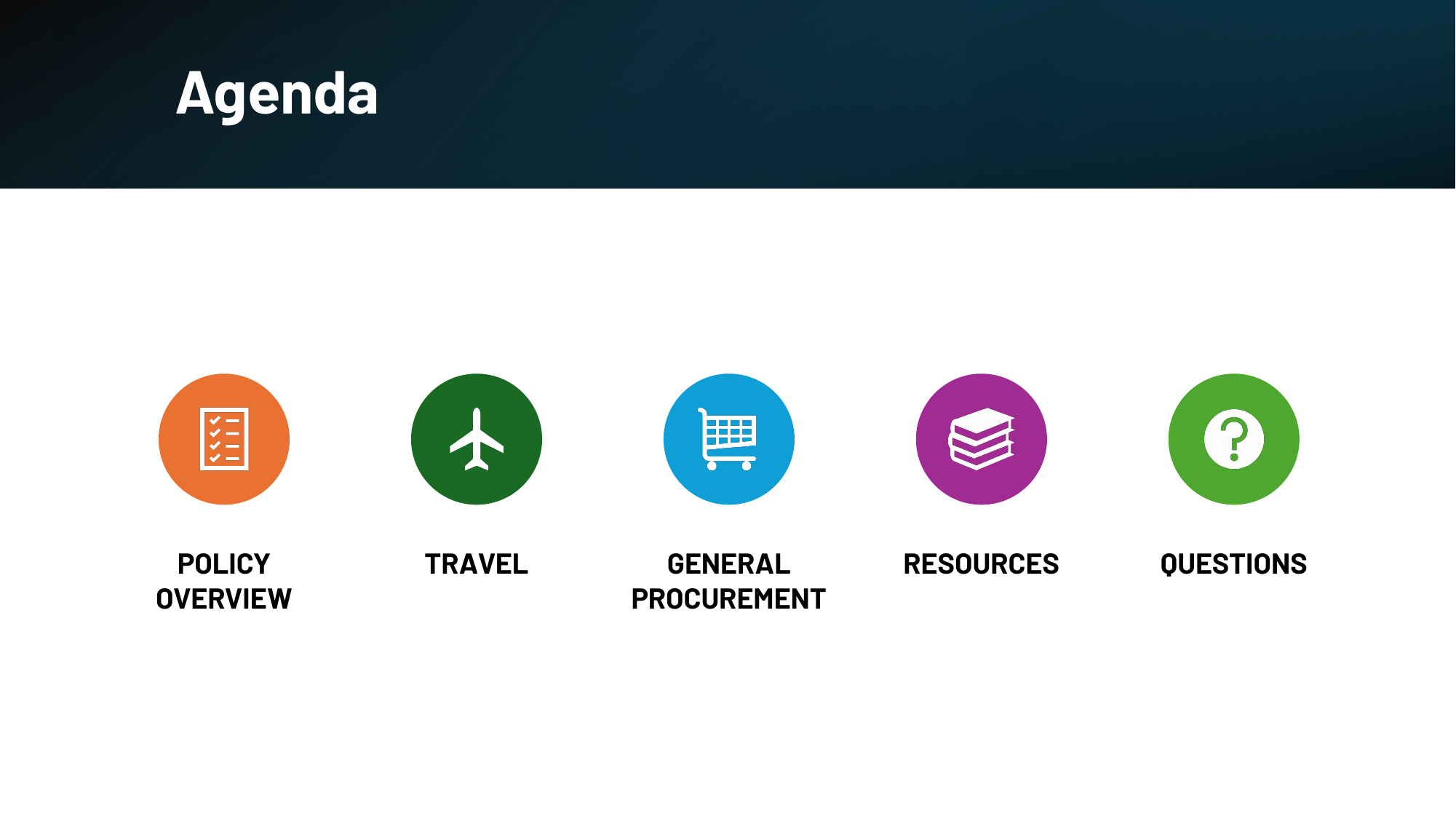

# Agenda
Policy Overview
Travel
General Procurement
Resources
Questions